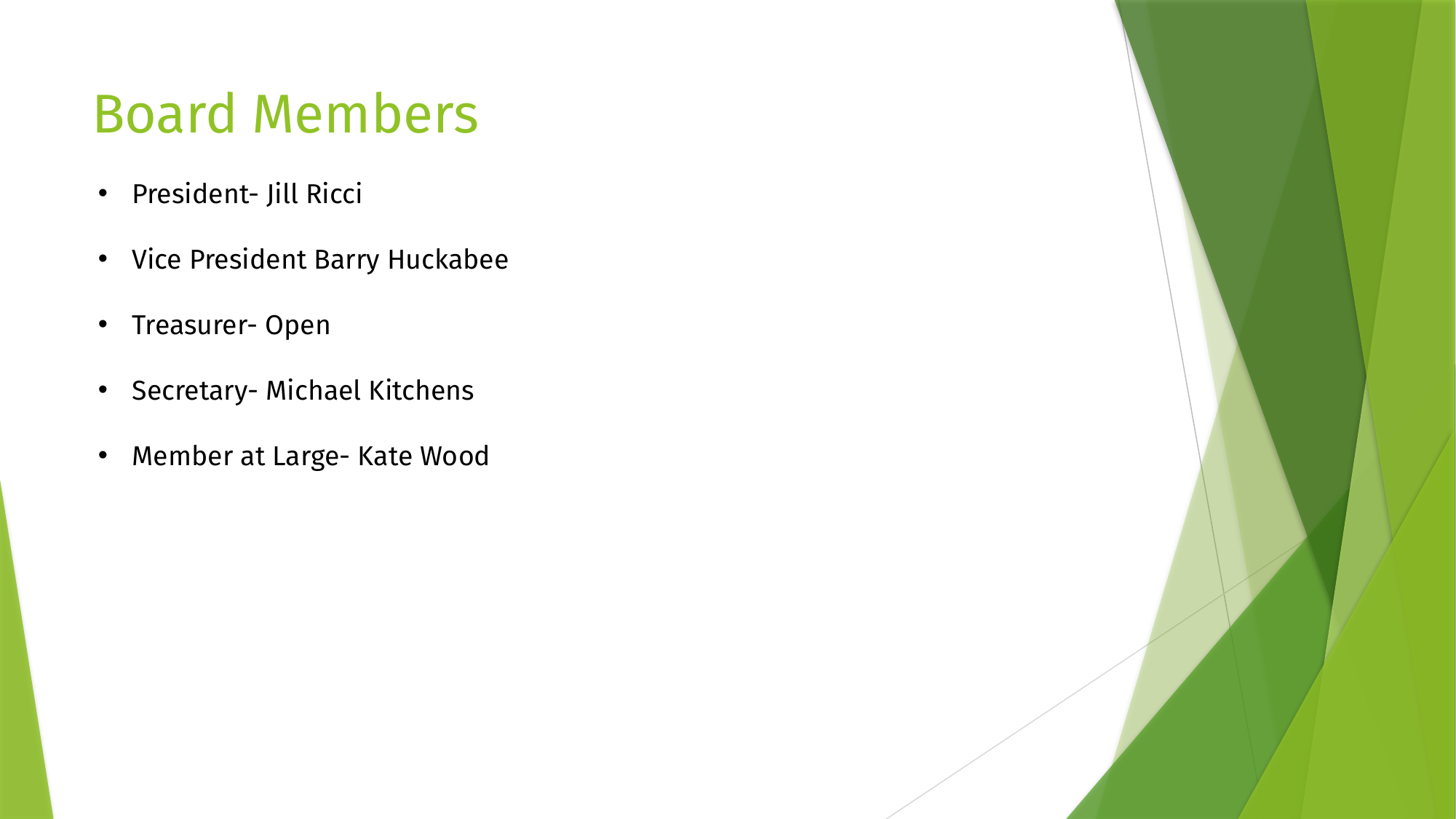

# Board Members
President- Jill Ricci

Vice President Barry Huckabee

Treasurer- Open

Secretary- Michael Kitchens

Member at Large- Kate Wood